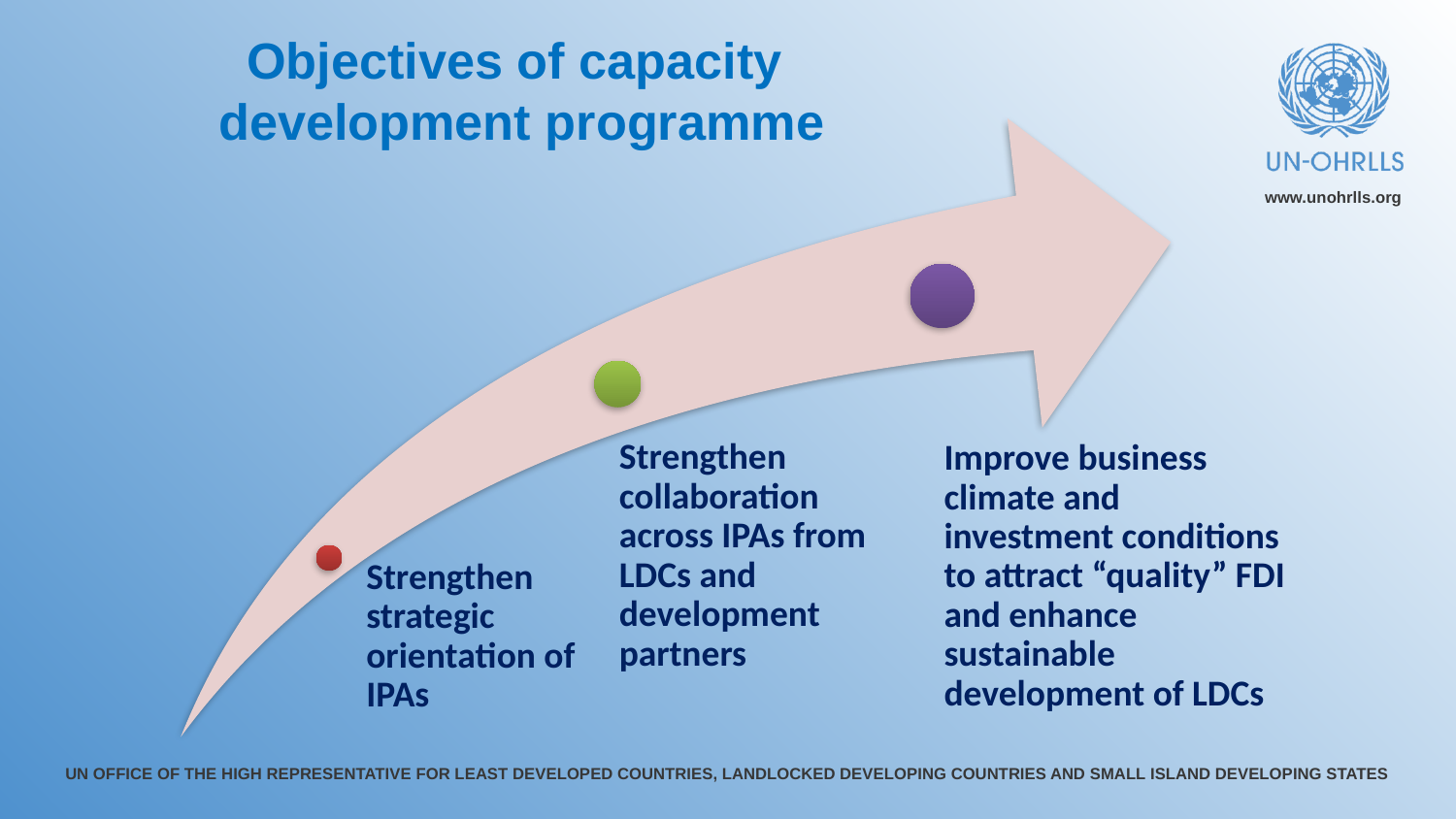

# Objectives of capacity development programme
Strengthen strategic orientation of IPAs
Strengthen collaboration across IPAs from LDCs and development partners

Improve business climate and investment conditions  to attract “quality” FDI and enhance sustainable development of LDCs